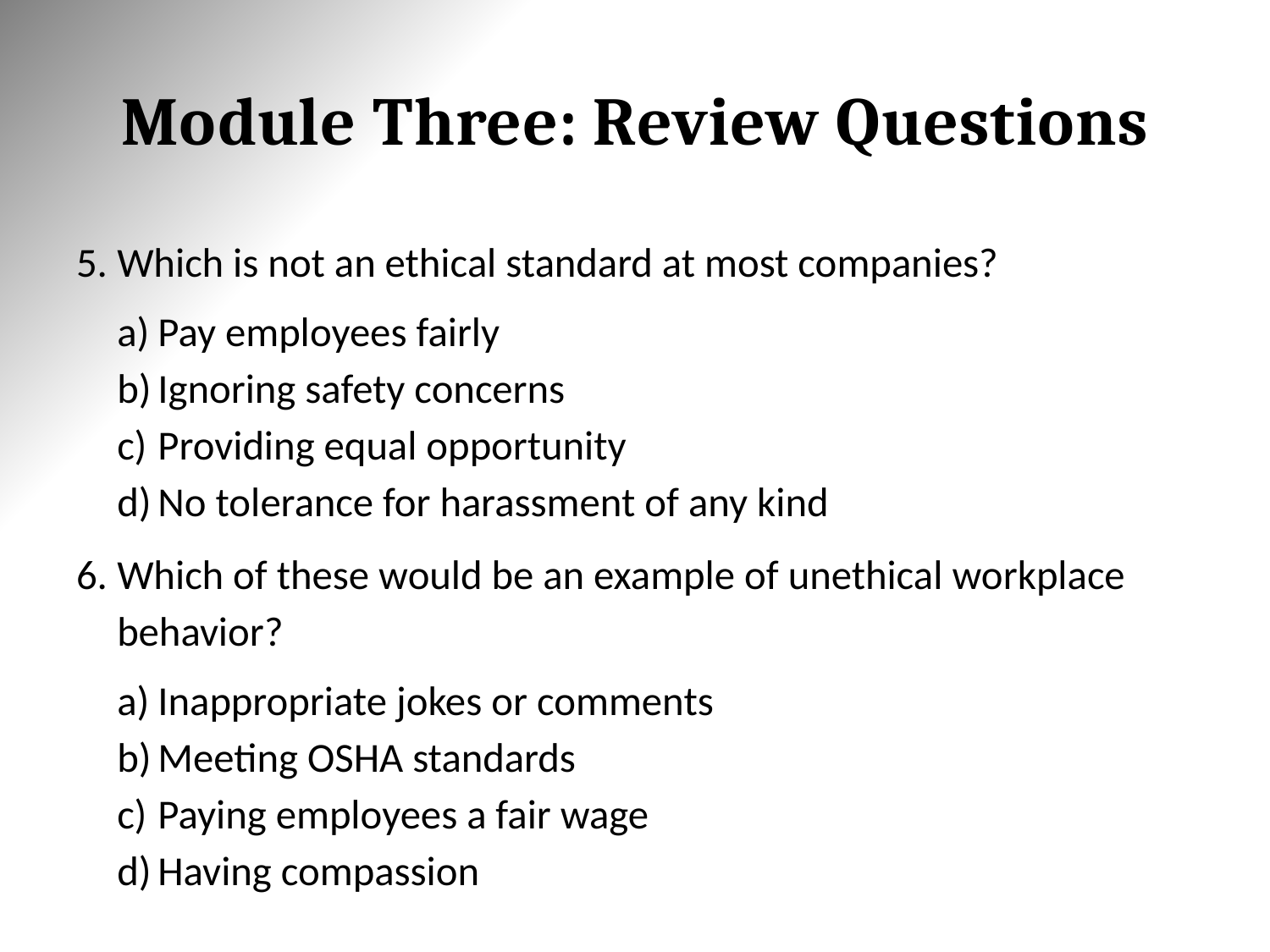

# Module Three: Review Questions
Which is not an ethical standard at most companies?
Pay employees fairly
Ignoring safety concerns
Providing equal opportunity
No tolerance for harassment of any kind
Which of these would be an example of unethical workplace behavior?
Inappropriate jokes or comments
Meeting OSHA standards
Paying employees a fair wage
Having compassion